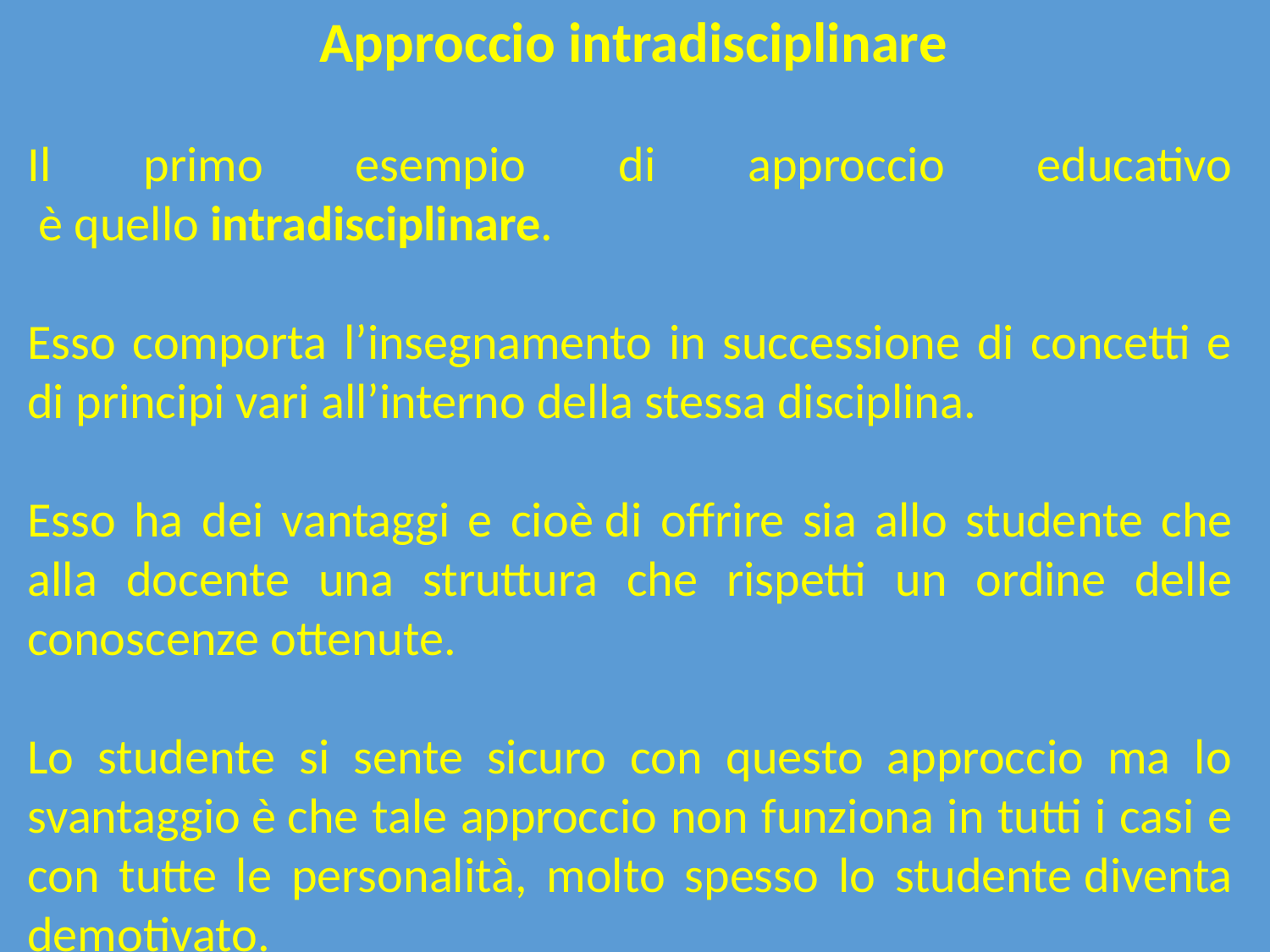

Approccio intradisciplinare
Il primo esempio di approccio educativo  è quello intradisciplinare.

Esso comporta l’insegnamento in successione di concetti e di principi vari all’interno della stessa disciplina.

Esso ha dei vantaggi e cioè di offrire sia allo studente che alla docente una struttura che rispetti un ordine delle conoscenze ottenute.

Lo studente si sente sicuro con questo approccio ma lo svantaggio è che tale approccio non funziona in tutti i casi e con tutte le personalità, molto spesso lo studente diventa demotivato.